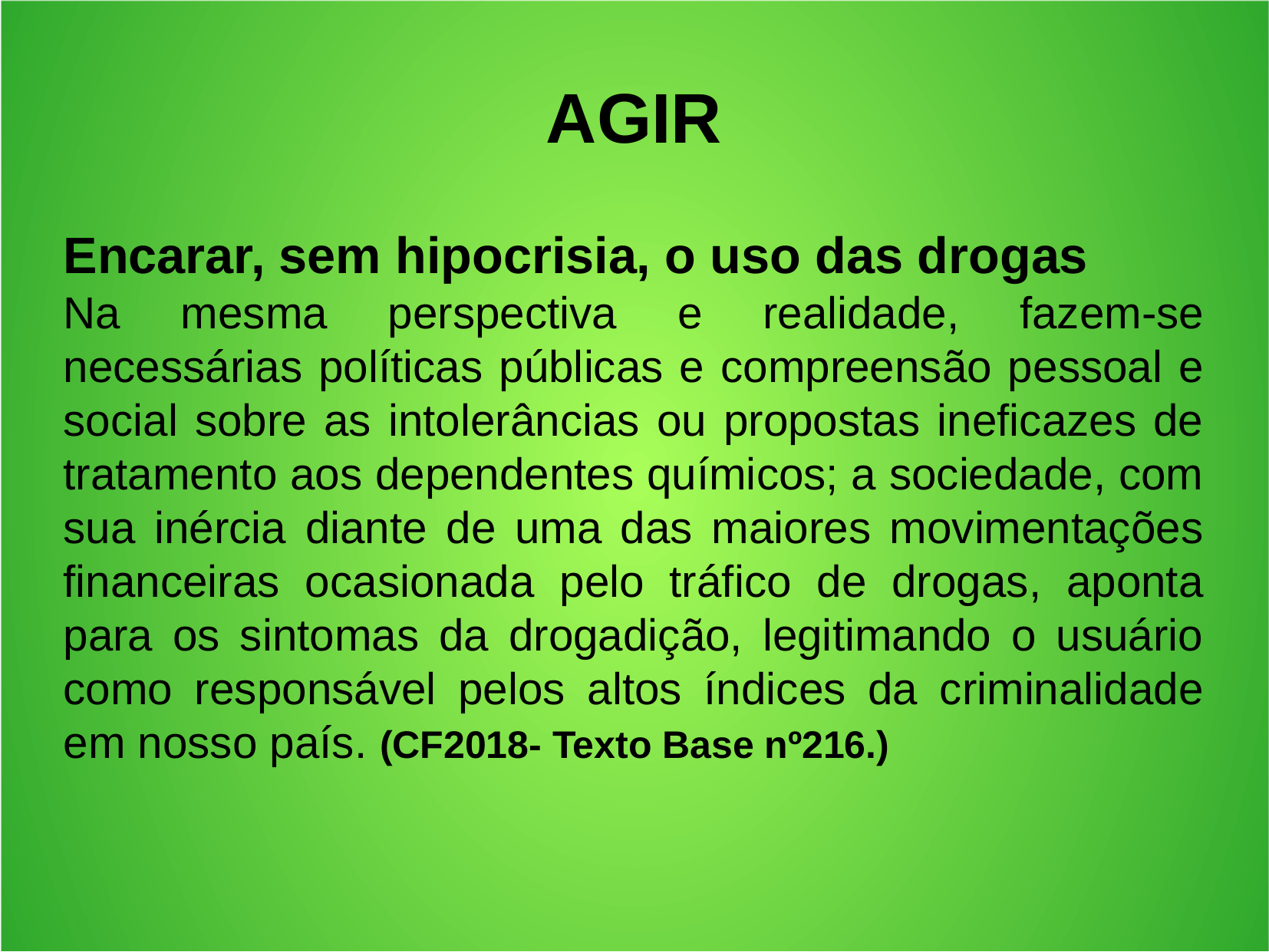

AGIR
Encarar, sem hipocrisia, o uso das drogas
Na mesma perspectiva e realidade, fazem-se necessárias políticas públicas e compreensão pessoal e social sobre as intolerâncias ou propostas ineficazes de tratamento aos dependentes químicos; a sociedade, com sua inércia diante de uma das maiores movimentações financeiras ocasionada pelo tráfico de drogas, aponta para os sintomas da drogadição, legitimando o usuário como responsável pelos altos índices da criminalidade em nosso país. (CF2018- Texto Base nº216.)